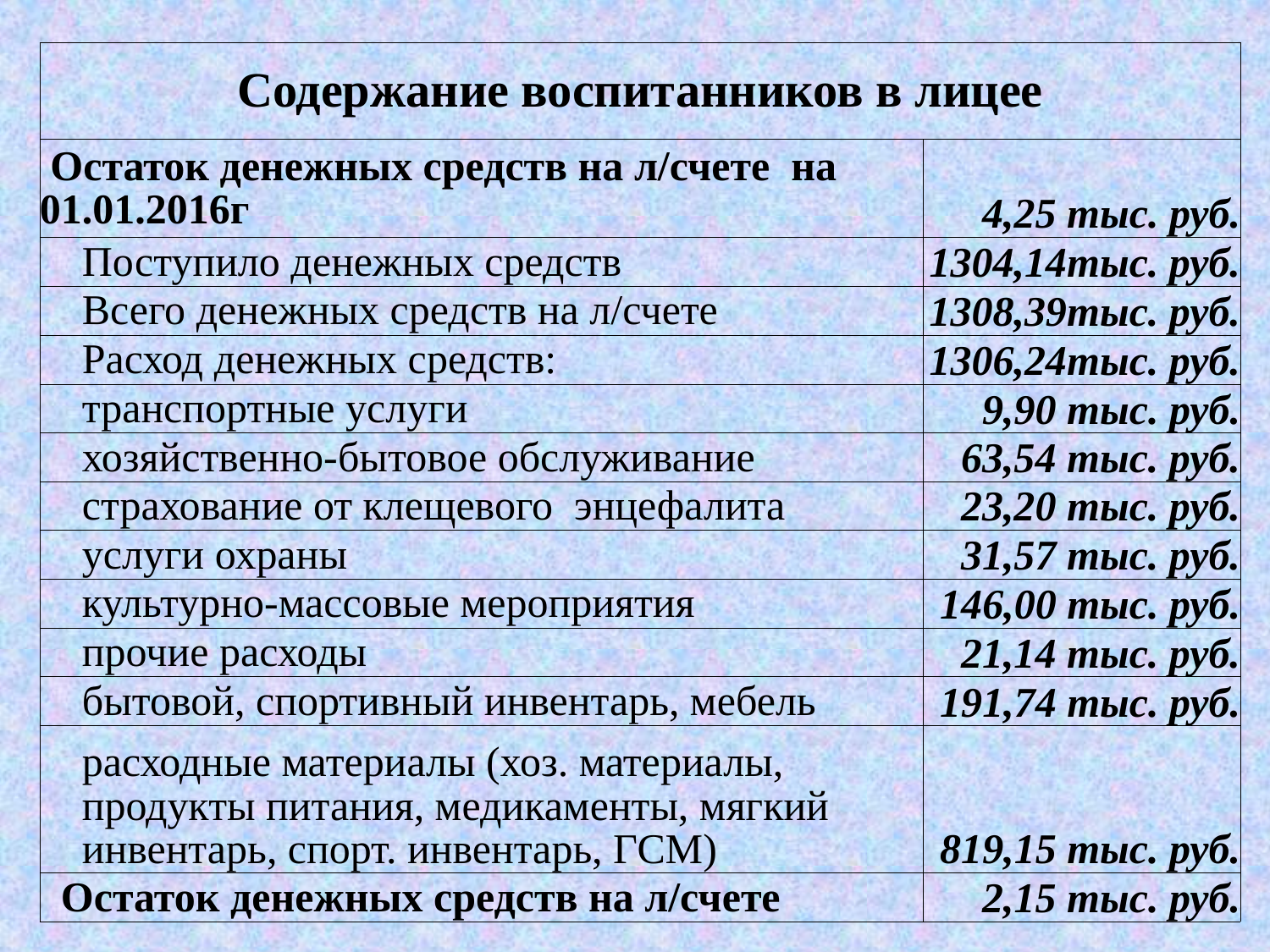

| Содержание воспитанников в лицее |  |
| --- | --- |
| Остаток денежных средств на л/счете на 01.01.2016г | 4,25 тыс. руб. |
| Поступило денежных средств | 1304,14тыс. руб. |
| Всего денежных средств на л/счете | 1308,39тыс. руб. |
| Расход денежных средств: | 1306,24тыс. руб. |
| транспортные услуги | 9,90 тыс. руб. |
| хозяйственно-бытовое обслуживание | 63,54 тыс. руб. |
| страхование от клещевого энцефалита | 23,20 тыс. руб. |
| услуги охраны | 31,57 тыс. руб. |
| культурно-массовые мероприятия | 146,00 тыс. руб. |
| прочие расходы | 21,14 тыс. руб. |
| бытовой, спортивный инвентарь, мебель | 191,74 тыс. руб. |
| расходные материалы (хоз. материалы, продукты питания, медикаменты, мягкий инвентарь, спорт. инвентарь, ГСМ) | 819,15 тыс. руб. |
| Остаток денежных средств на л/счете | 2,15 тыс. руб. |